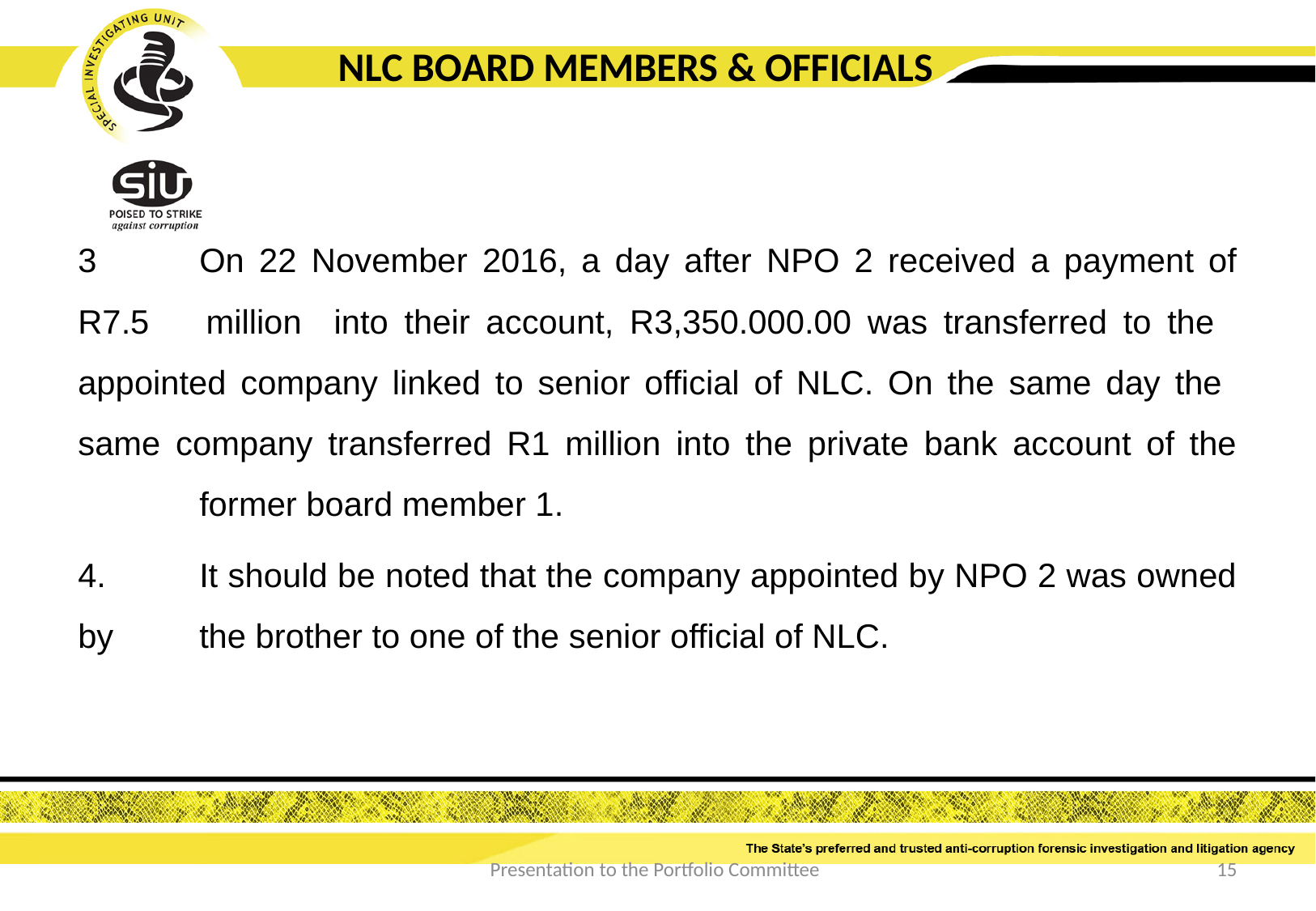

NLC BOARD MEMBERS & OFFICIALS

3	On 22 November 2016, a day after NPO 2 received a payment of R7.5 	million 	into their account, R3,350.000.00 was transferred to the 	appointed company linked to senior official of NLC. On the same day the 	same company transferred R1 million into the private bank account of the 	former board member 1.
4.	It should be noted that the company appointed by NPO 2 was owned by  	the brother to one of the senior official of NLC.

Presentation to the Portfolio Committee
15